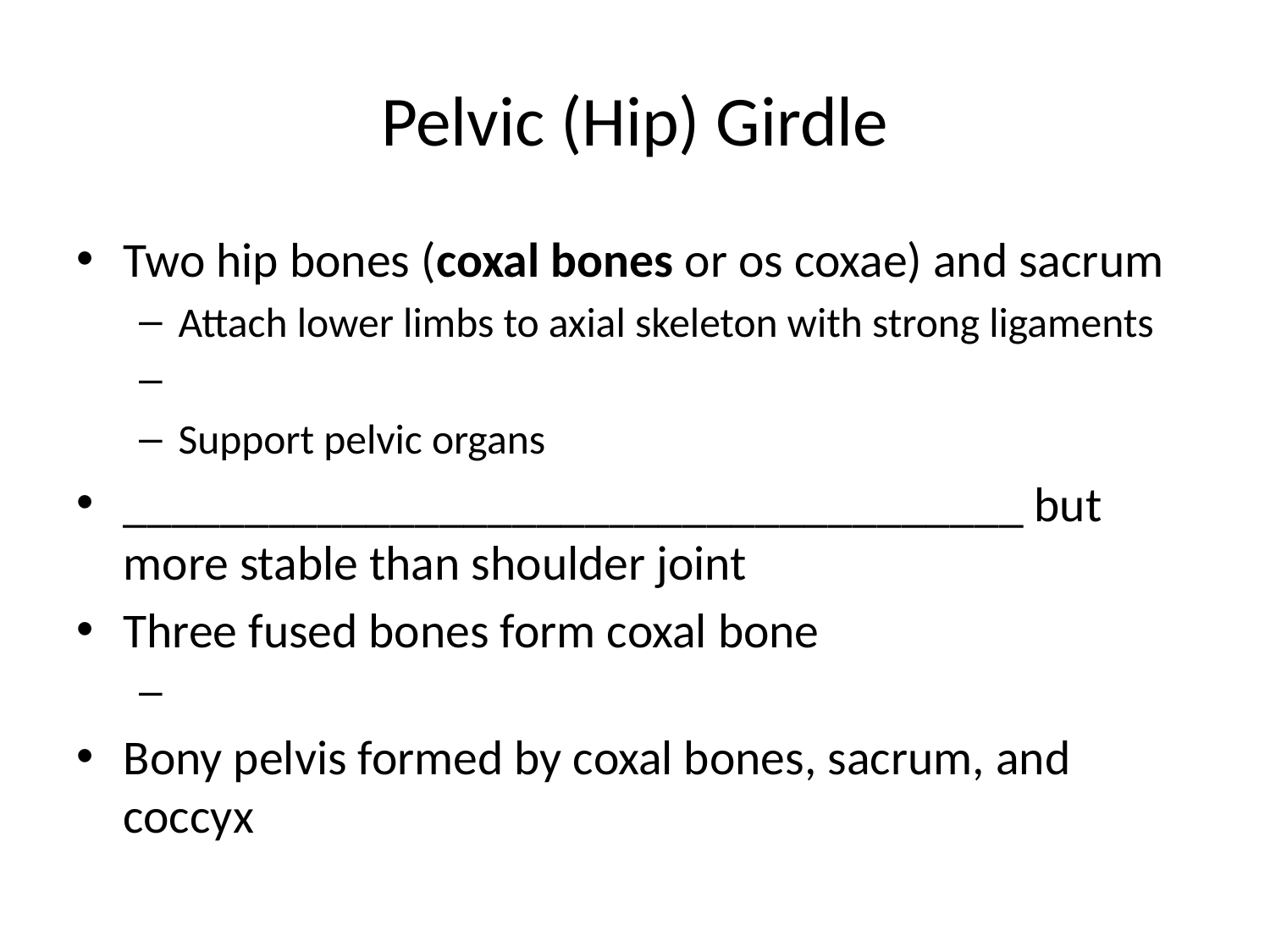

# Pelvic (Hip) Girdle
Two hip bones (coxal bones or os coxae) and sacrum
Attach lower limbs to axial skeleton with strong ligaments

Support pelvic organs
_____________________________________ but more stable than shoulder joint
Three fused bones form coxal bone

Bony pelvis formed by coxal bones, sacrum, and coccyx